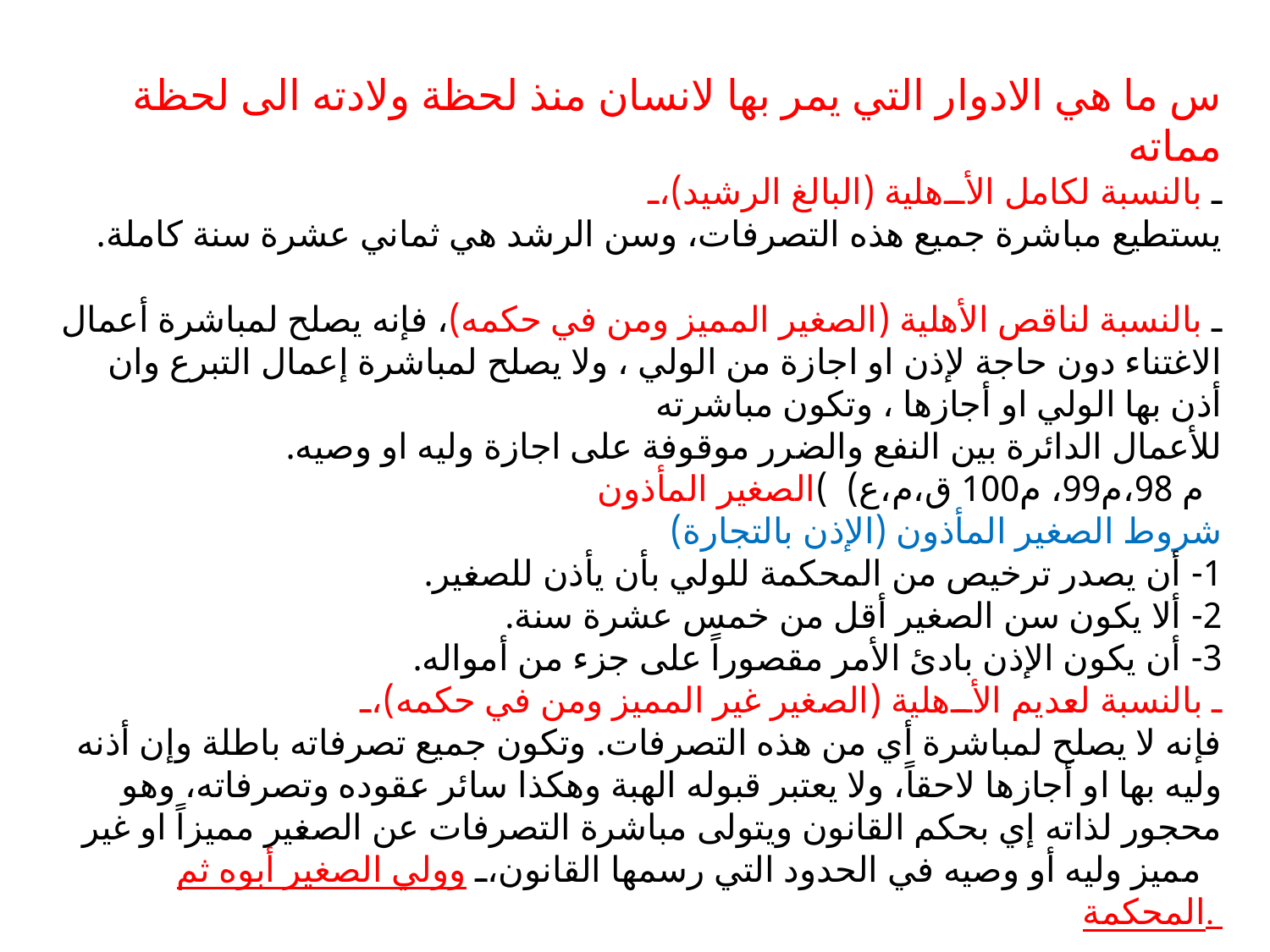

# س ما هي الادوار التي يمر بها لانسان منذ لحظة ولادته الى لحظة مماته ـ بالنسبة لكامل الأهلية (البالغ الرشيد)، يستطيع مباشرة جميع هذه التصرفات، وسن الرشد هي ثماني عشرة سنة كاملة. ـ بالنسبة لناقص الأهلية (الصغير المميز ومن في حكمه)، فإنه يصلح لمباشرة أعمال الاغتناء دون حاجة لإذن او اجازة من الولي ، ولا يصلح لمباشرة إعمال التبرع وان أذن بها الولي او أجازها ، وتكون مباشرته للأعمال الدائرة بين النفع والضرر موقوفة على اجازة وليه او وصيه. م 98،م99، م100 ق،م،ع)  )الصغير المأذون شروط الصغير المأذون (الإذن بالتجارة) 1- أن يصدر ترخيص من المحكمة للولي بأن يأذن للصغير. 2- ألا يكون سن الصغير أقل من خمس عشرة سنة. 3- أن يكون الإذن بادئ الأمر مقصوراً على جزء من أمواله. ـ بالنسبة لعديم الأهلية (الصغير غير المميز ومن في حكمه)، فإنه لا يصلح لمباشرة أي من هذه التصرفات. وتكون جميع تصرفاته باطلة وإن أذنه وليه بها او أجازها لاحقاً، ولا يعتبر قبوله الهبة وهكذا سائر عقوده وتصرفاته، وهو محجور لذاته إي بحكم القانون ويتولى مباشرة التصرفات عن الصغير مميزاً او غير مميز وليه أو وصيه في الحدود التي رسمها القانون، وولي الصغير أبوه ثم المحكمة.